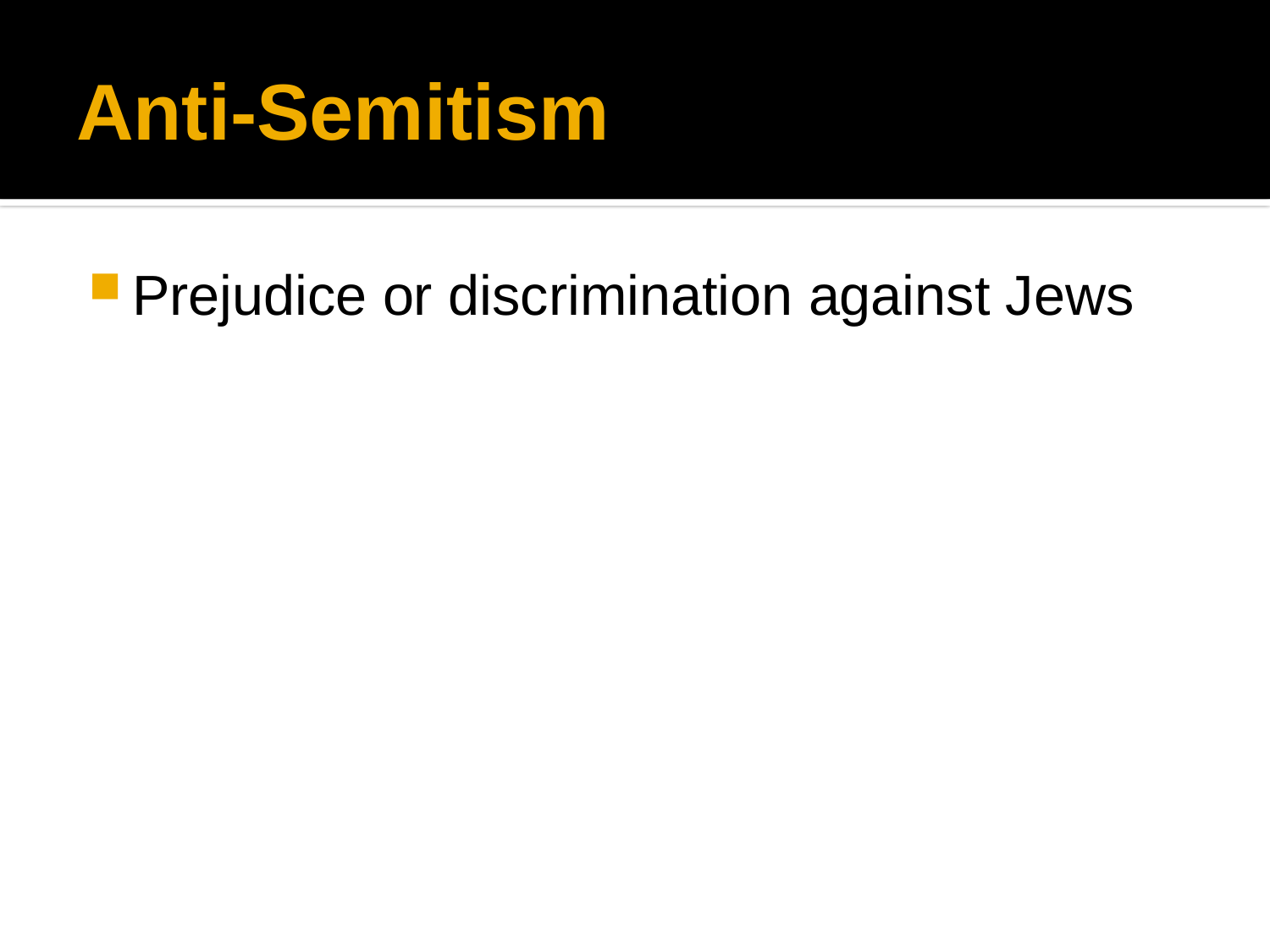

# Anti-Semitism
Prejudice or discrimination against Jews